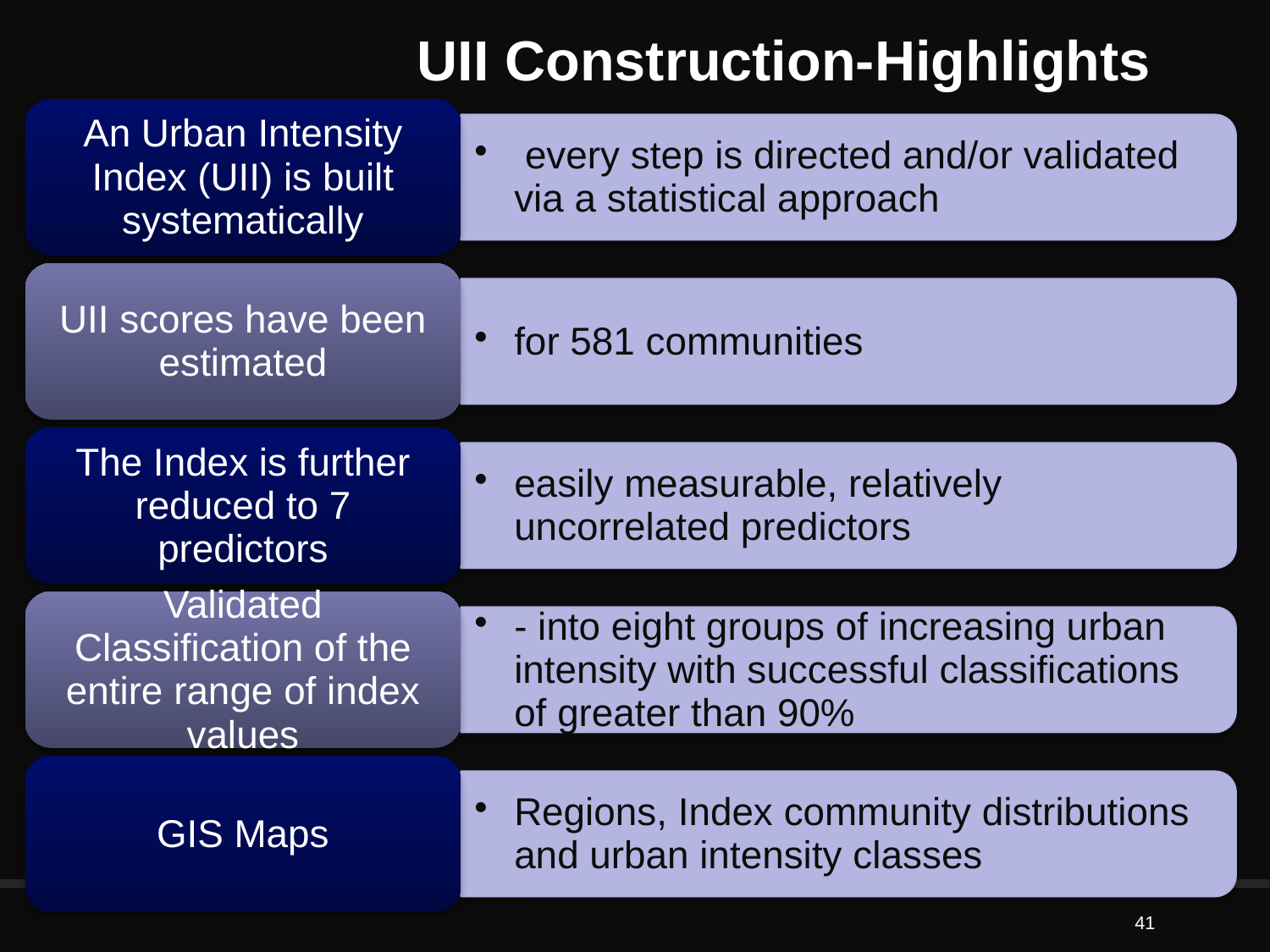

UII Construction-Highlights
An Urban Intensity Index (UII) is built systematically
UII scores have been estimated
The Index is further reduced to 7 predictors
 every step is directed and/or validated via a statistical approach
easily measurable, relatively uncorrelated predictors
for 581 communities
Validated Classification of the entire range of index values
GIS Maps
- into eight groups of increasing urban intensity with successful classifications of greater than 90%
Regions, Index community distributions and urban intensity classes
41